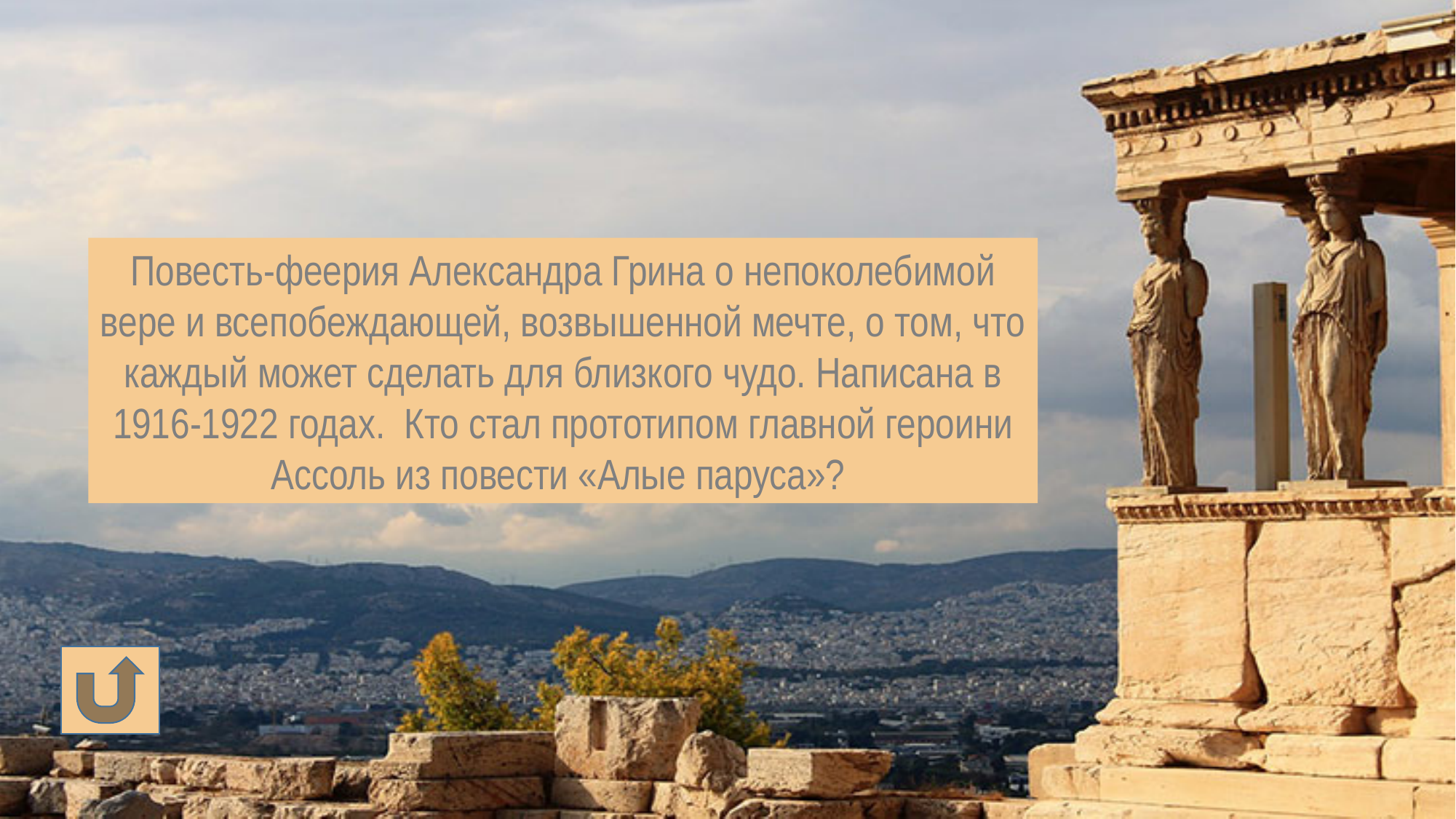

Повесть-феерия Александра Грина о непоколебимой вере и всепобеждающей, возвышенной мечте, о том, что каждый может сделать для близкого чудо. Написана в 1916-1922 годах.  Кто стал прототипом главной героини Ассоль из повести «Алые паруса»?